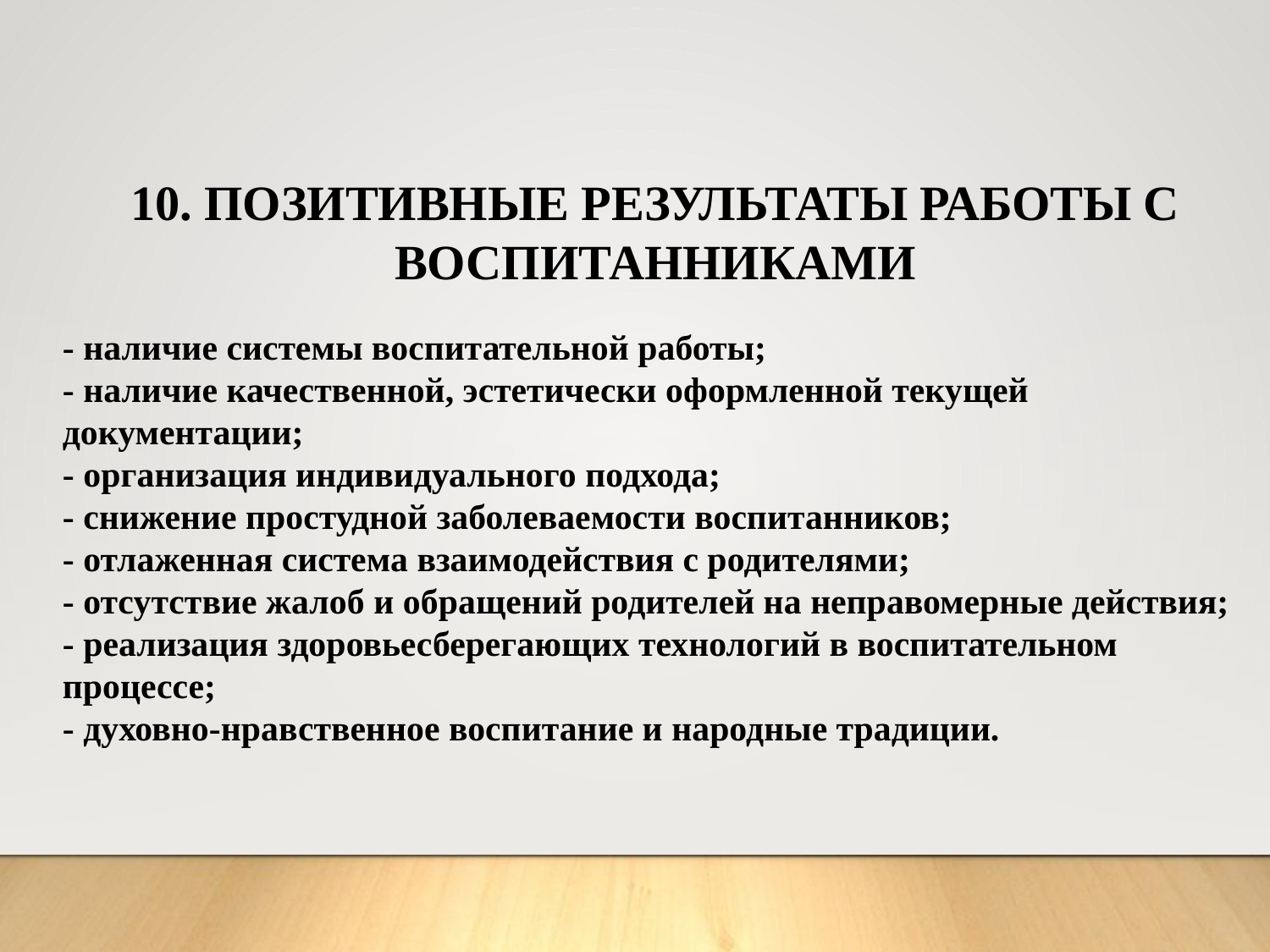

10. ПОЗИТИВНЫЕ РЕЗУЛЬТАТЫ РАБОТЫ С ВОСПИТАННИКАМИ
- наличие системы воспитательной работы;
- наличие качественной, эстетически оформленной текущей документации;
- организация индивидуального подхода;
- снижение простудной заболеваемости воспитанников;
- отлаженная система взаимодействия с родителями;
- отсутствие жалоб и обращений родителей на неправомерные действия;
- реализация здоровьесберегающих технологий в воспитательном процессе;
- духовно-нравственное воспитание и народные традиции.